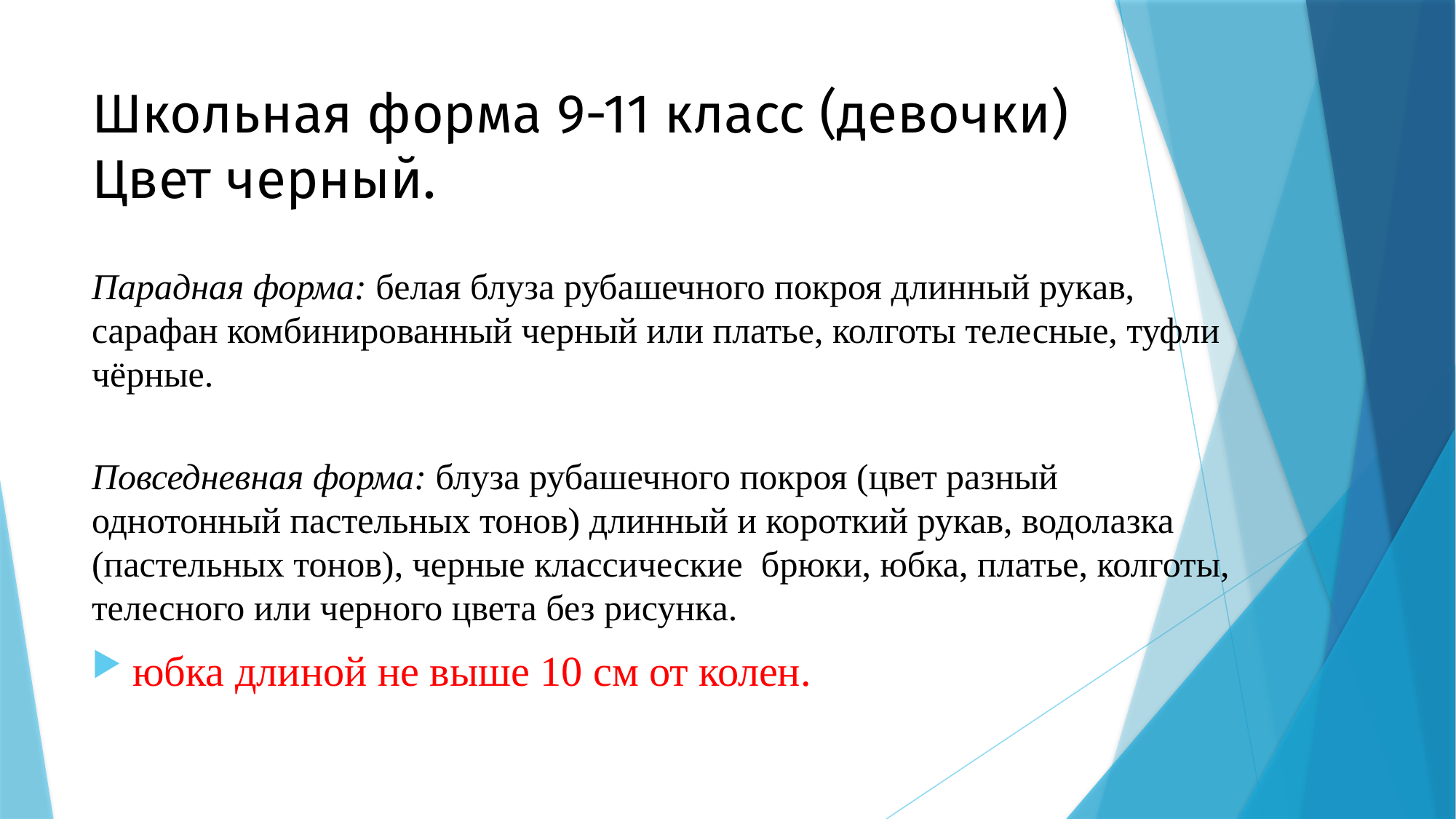

# Школьная форма 9-11 класс (девочки) Цвет черный.
Парадная форма: белая блуза рубашечного покроя длинный рукав, сарафан комбинированный черный или платье, колготы телесные, туфли чёрные.
Повседневная форма: блуза рубашечного покроя (цвет разный однотонный пастельных тонов) длинный и короткий рукав, водолазка (пастельных тонов), черные классические  брюки, юбка, платье, колготы, телесного или черного цвета без рисунка.
юбка длиной не выше 10 см от колен.